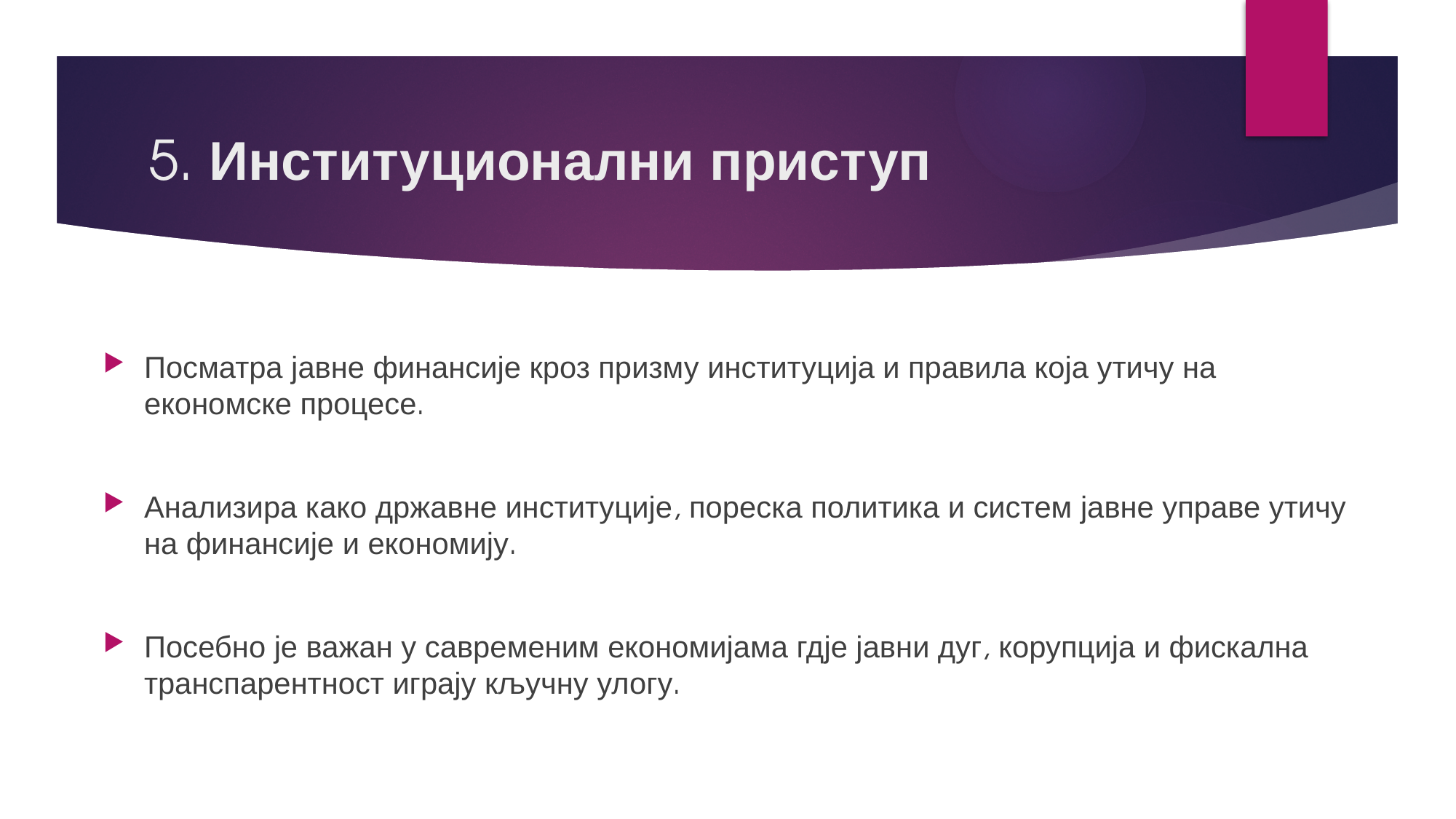

# 5. Институционални приступ

Посматра јавне финансије кроз призму институција и правила која утичу на економске процесе.

Анализира како државне институције, пореска политика и систем јавне управе утичу на финансије и економију.

Посебно је важан у савременим економијама гдје јавни дуг, корупција и фискална транспарентност играју кључну улогу.